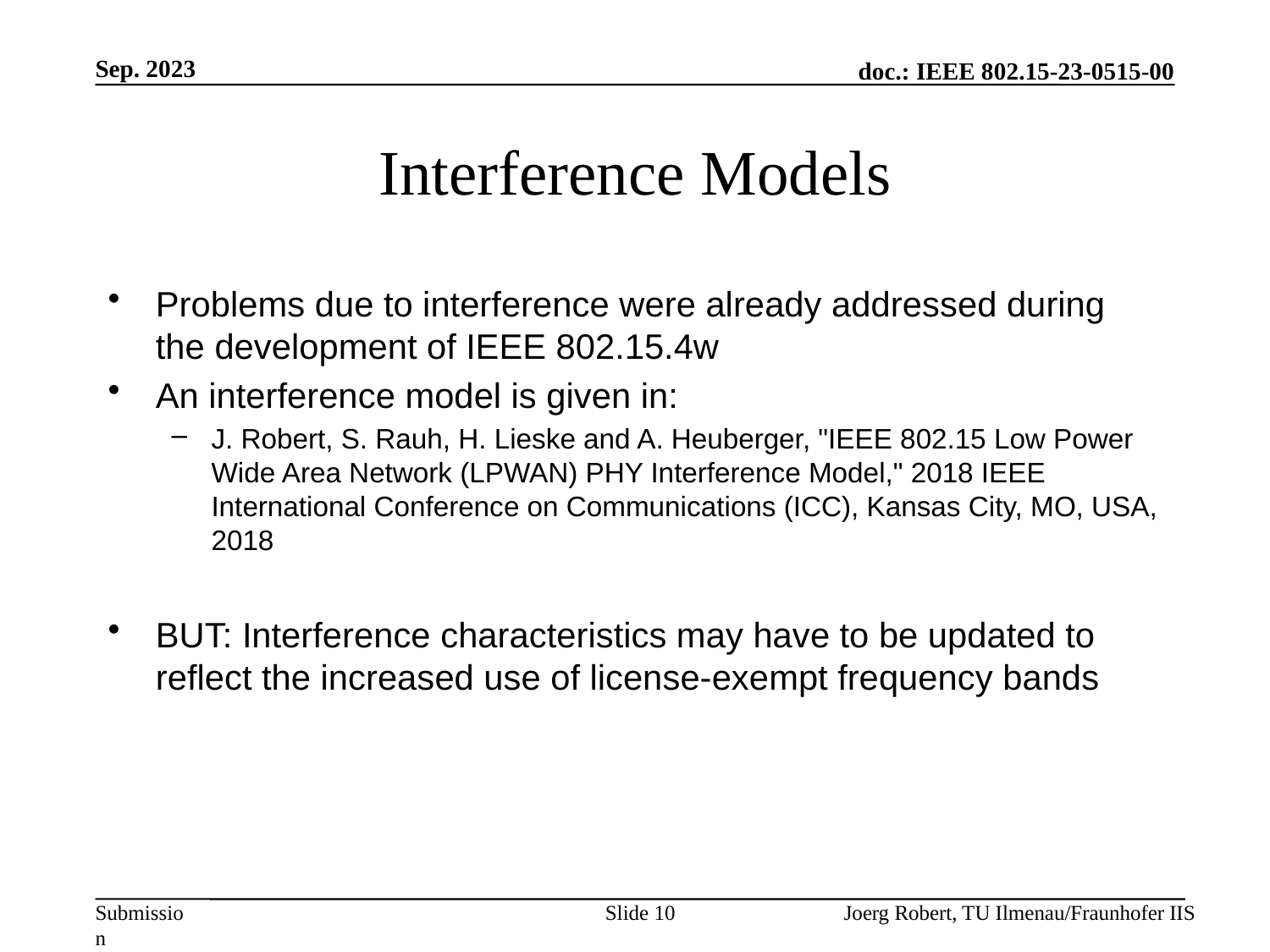

Sep. 2023
# Interference Models
Problems due to interference were already addressed during the development of IEEE 802.15.4w
An interference model is given in:
J. Robert, S. Rauh, H. Lieske and A. Heuberger, "IEEE 802.15 Low Power Wide Area Network (LPWAN) PHY Interference Model," 2018 IEEE International Conference on Communications (ICC), Kansas City, MO, USA, 2018

BUT: Interference characteristics may have to be updated to reflect the increased use of license-exempt frequency bands

Slide 10
Joerg Robert, TU Ilmenau/Fraunhofer IIS